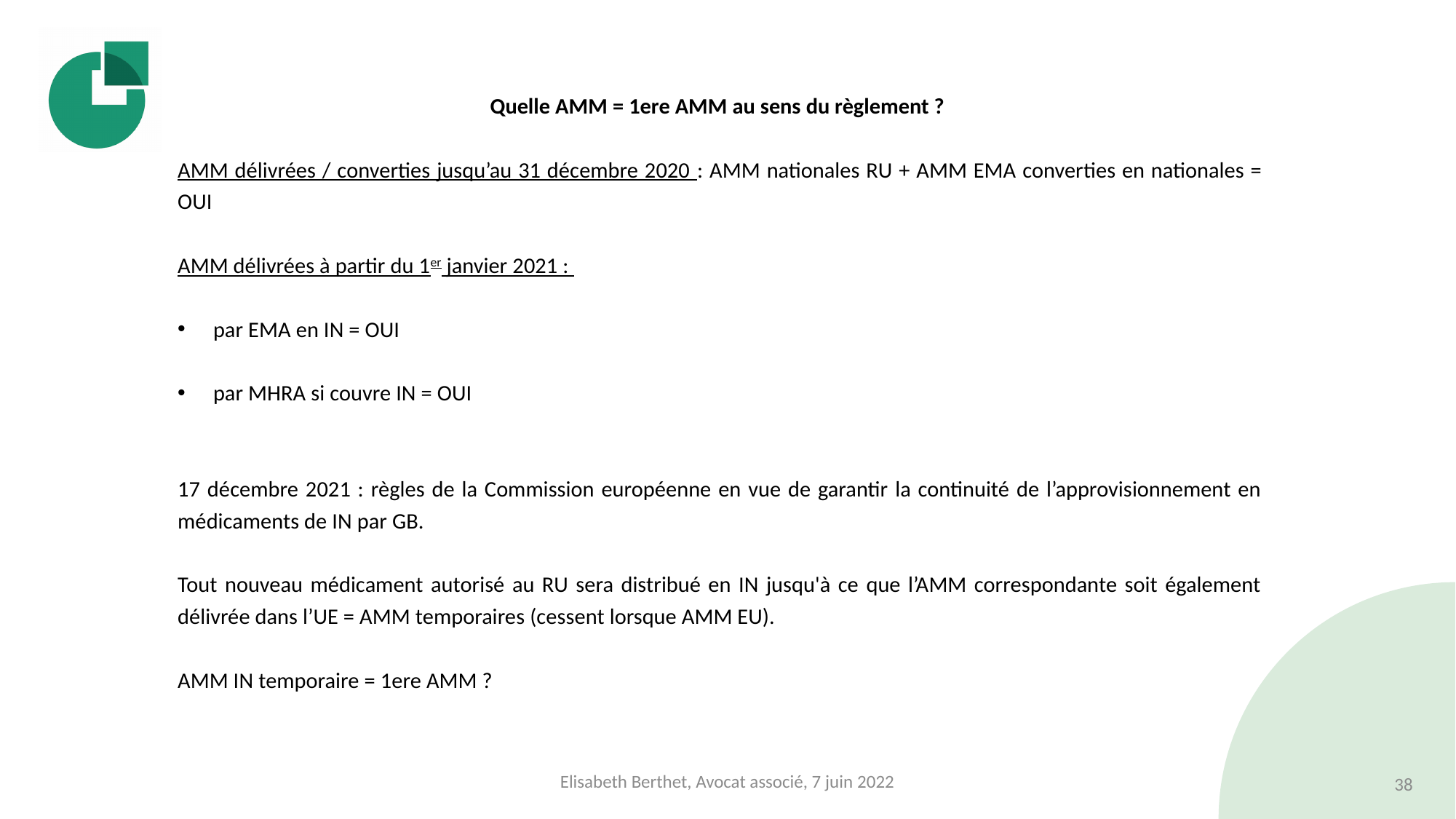

#
Quelle AMM = 1ere AMM au sens du règlement ?

AMM délivrées / converties jusqu’au 31 décembre 2020 : AMM nationales RU + AMM EMA converties en nationales = OUI

AMM délivrées à partir du 1er janvier 2021 :

par EMA en IN = OUI

par MHRA si couvre IN = OUI

17 décembre 2021 : règles de la Commission européenne en vue de garantir la continuité de l’approvisionnement en médicaments de IN par GB.

Tout nouveau médicament autorisé au RU sera distribué en IN jusqu'à ce que l’AMM correspondante soit également délivrée dans l’UE = AMM temporaires (cessent lorsque AMM EU).

AMM IN temporaire = 1ere AMM ?
Elisabeth Berthet, Avocat associé, 7 juin 2022
38